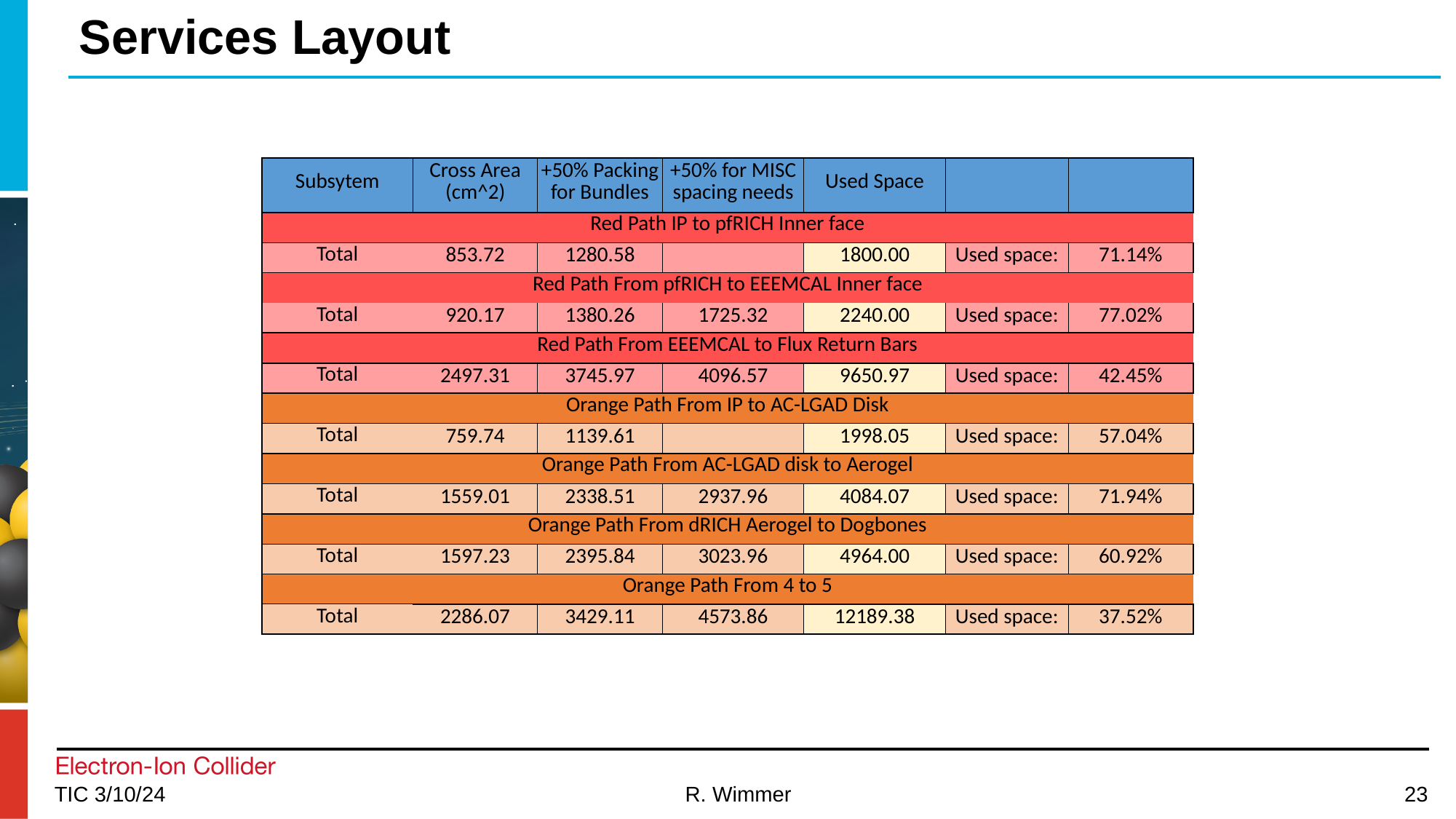

# Services Layout
| Subsytem | Cross Area (cm^2) | +50% Packing for Bundles | +50% for MISC spacing needs | Used Space |  |  |
| --- | --- | --- | --- | --- | --- | --- |
| Red Path IP to pfRICH Inner face |  |  |  |  |  |  |
| Total | 853.72 | 1280.58 |  | 1800.00 | Used space: | 71.14% |
| Red Path From pfRICH to EEEMCAL Inner face |  |  |  |  |  |  |
| Total | 920.17 | 1380.26 | 1725.32 | 2240.00 | Used space: | 77.02% |
| Red Path From EEEMCAL to Flux Return Bars |  |  |  |  |  |  |
| Total | 2497.31 | 3745.97 | 4096.57 | 9650.97 | Used space: | 42.45% |
| Orange Path From IP to AC-LGAD Disk |  |  |  |  |  |  |
| Total | 759.74 | 1139.61 |  | 1998.05 | Used space: | 57.04% |
| Orange Path From AC-LGAD disk to Aerogel |  |  |  |  |  |  |
| Total | 1559.01 | 2338.51 | 2937.96 | 4084.07 | Used space: | 71.94% |
| Orange Path From dRICH Aerogel to Dogbones |  |  |  |  |  |  |
| Total | 1597.23 | 2395.84 | 3023.96 | 4964.00 | Used space: | 60.92% |
| Orange Path From 4 to 5 |  |  |  |  |  |  |
| Total | 2286.07 | 3429.11 | 4573.86 | 12189.38 | Used space: | 37.52% |